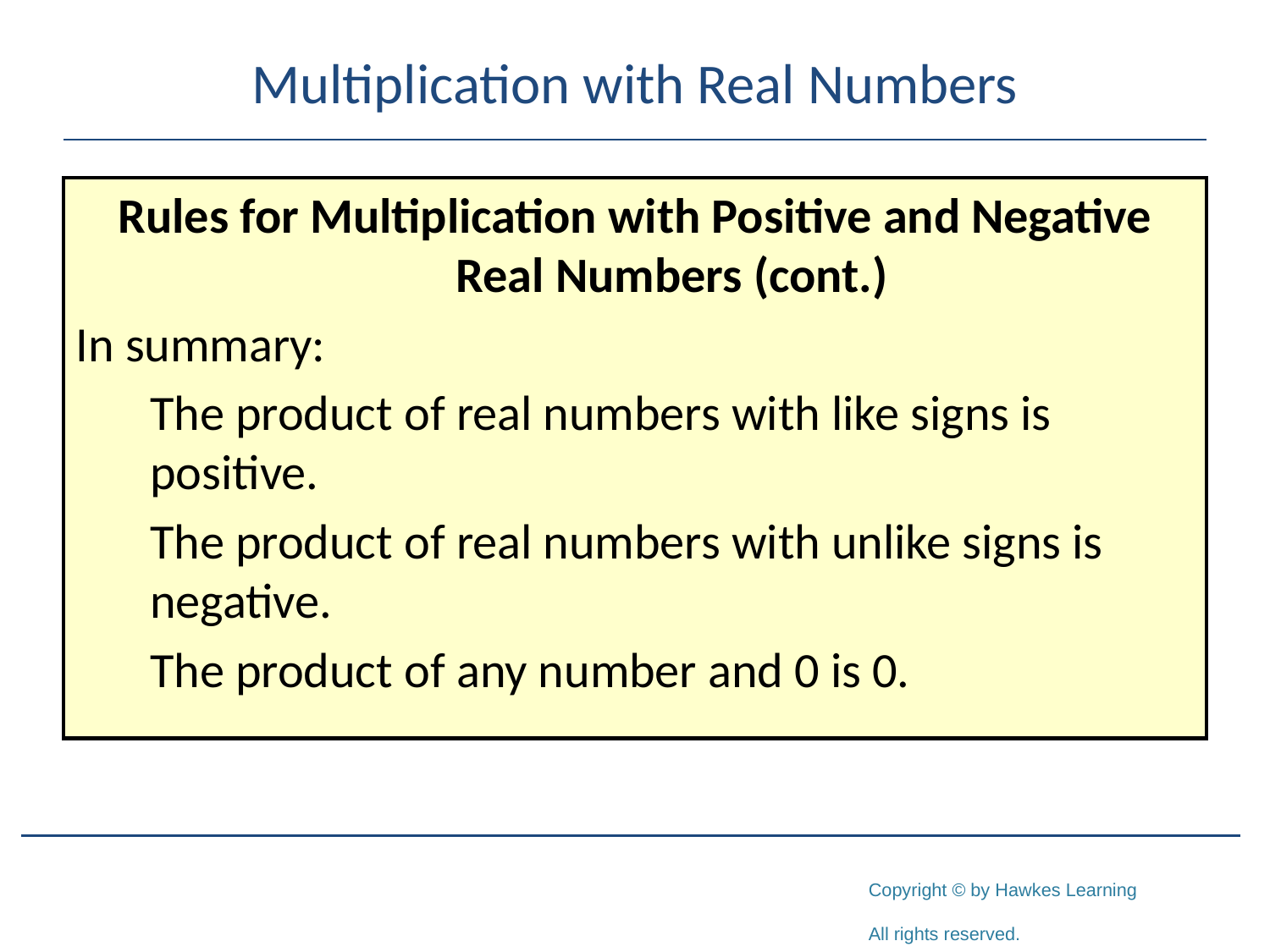

# Multiplication with Real Numbers

Rules for Multiplication with Positive and Negative Real Numbers (cont.)
In summary:
	The product of real numbers with like signs is positive.
	The product of real numbers with unlike signs is negative.
	The product of any number and 0 is 0.